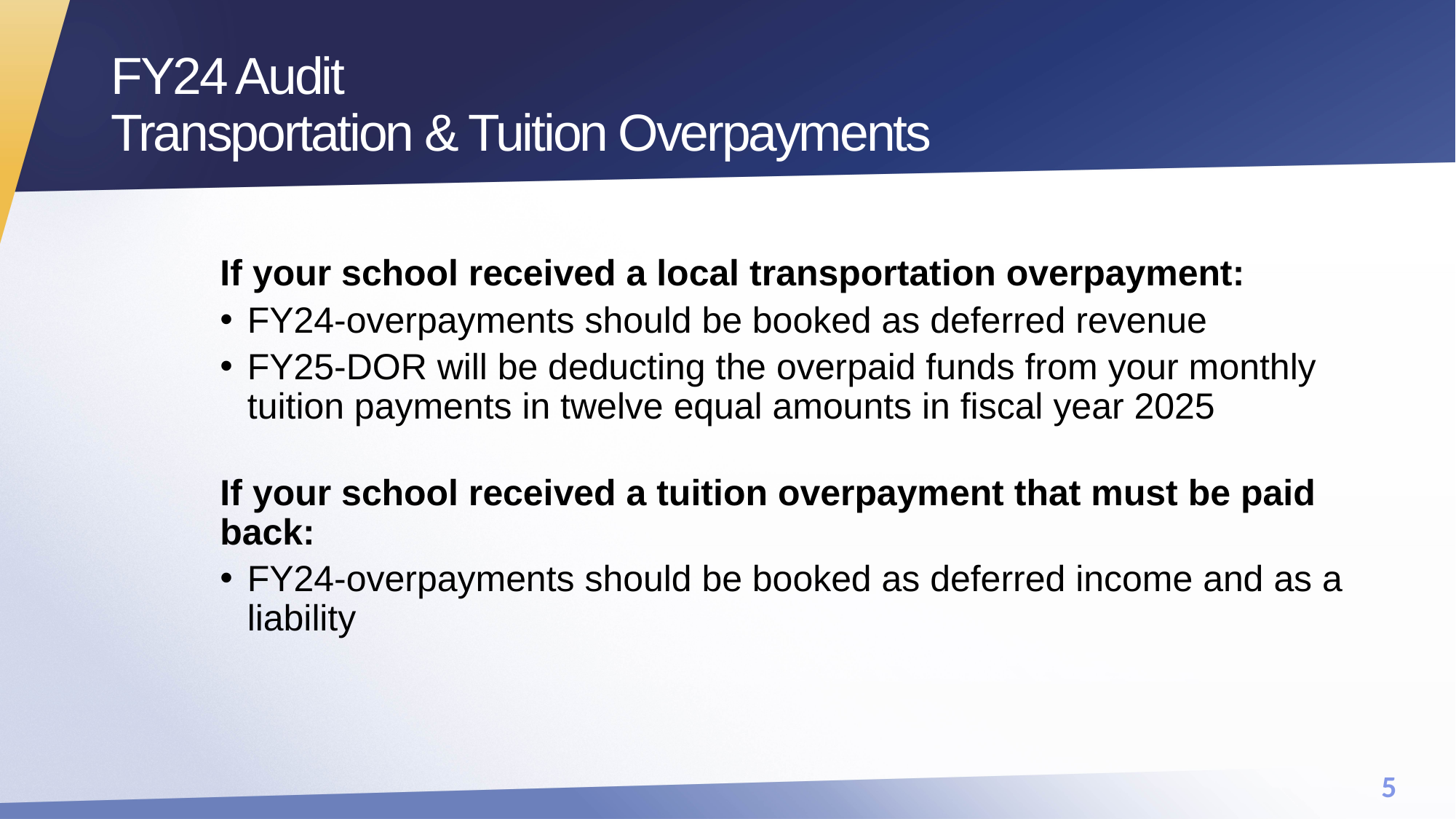

# FY24 Audit Transportation & Tuition Overpayments
If your school received a local transportation overpayment:
FY24-overpayments should be booked as deferred revenue
FY25-DOR will be deducting the overpaid funds from your monthly tuition payments in twelve equal amounts in fiscal year 2025
If your school received a tuition overpayment that must be paid back:
FY24-overpayments should be booked as deferred income and as a liability